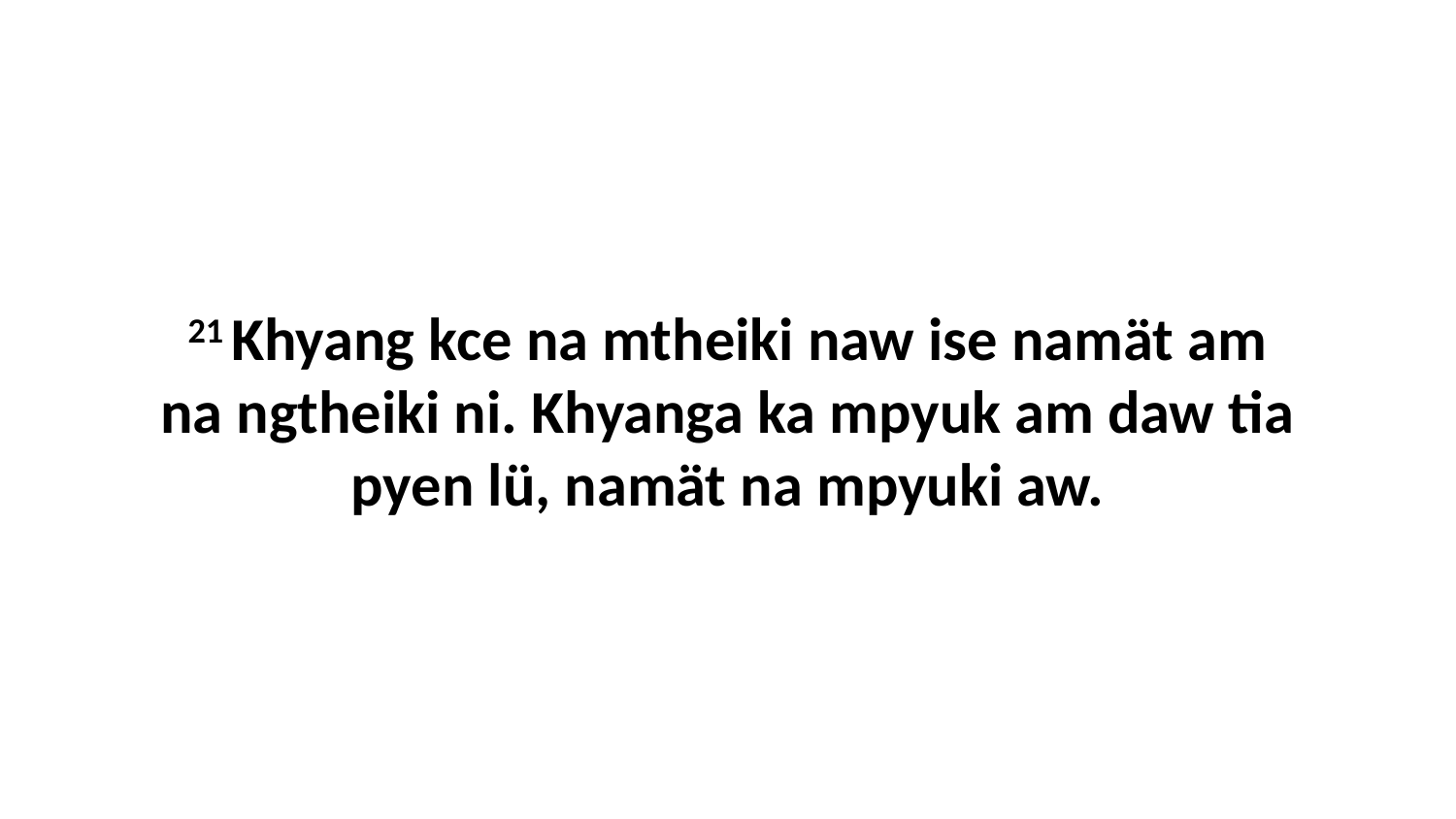

21 Khyang kce na mtheiki naw ise namät am na ngtheiki ni. Khyanga ka mpyuk am daw tia pyen lü, namät na mpyuki aw.